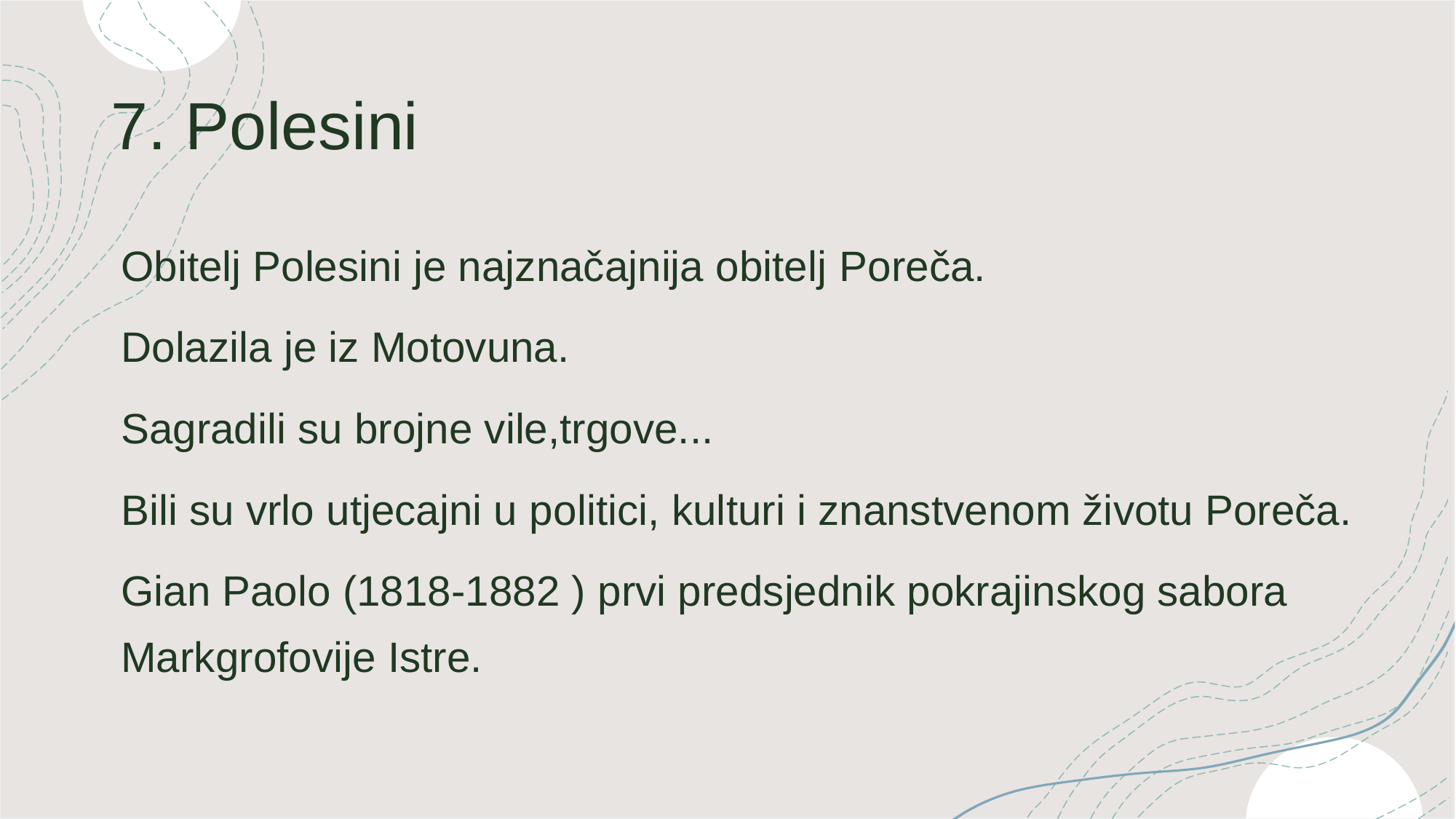

# 7. Polesini
Obitelj Polesini je najznačajnija obitelj Poreča.
Dolazila je iz Motovuna.
Sagradili su brojne vile,trgove...
Bili su vrlo utjecajni u politici, kulturi i znanstvenom životu Poreča.
Gian Paolo (1818-1882 ) prvi predsjednik pokrajinskog sabora Markgrofovije Istre.